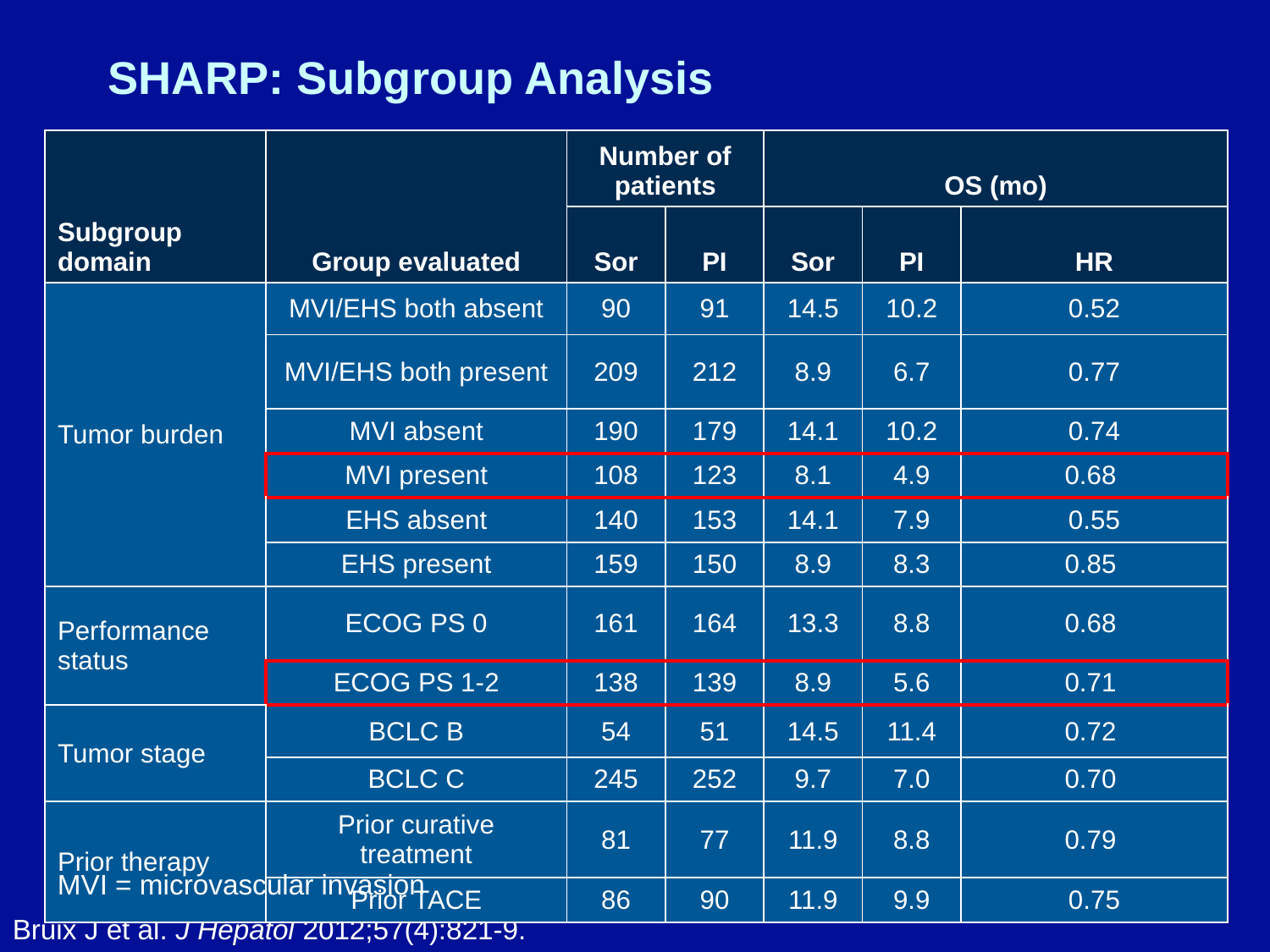

# SHARP: Subgroup Analysis
| Subgroup domain | Group evaluated | Number of patients |  | OS (mo) |  |  |
| --- | --- | --- | --- | --- | --- | --- |
|  |  | Sor | PI | Sor | PI | HR |
| Tumor burden | MVI/EHS both absent | 90 | 91 | 14.5 | 10.2 | 0.52 |
|  | MVI/EHS both present | 209 | 212 | 8.9 | 6.7 | 0.77 |
|  | MVI absent | 190 | 179 | 14.1 | 10.2 | 0.74 |
|  | MVI present | 108 | 123 | 8.1 | 4.9 | 0.68 |
|  | EHS absent | 140 | 153 | 14.1 | 7.9 | 0.55 |
|  | EHS present | 159 | 150 | 8.9 | 8.3 | 0.85 |
| Performance status | ECOG PS 0 | 161 | 164 | 13.3 | 8.8 | 0.68 |
|  | ECOG PS 1-2 | 138 | 139 | 8.9 | 5.6 | 0.71 |
| Tumor stage | BCLC B | 54 | 51 | 14.5 | 11.4 | 0.72 |
|  | BCLC C | 245 | 252 | 9.7 | 7.0 | 0.70 |
| Prior therapy | Prior curative treatment | 81 | 77 | 11.9 | 8.8 | 0.79 |
|  | Prior TACE | 86 | 90 | 11.9 | 9.9 | 0.75 |
MVI = microvascular invasion
Bruix J et al. J Hepatol 2012;57(4):821-9.